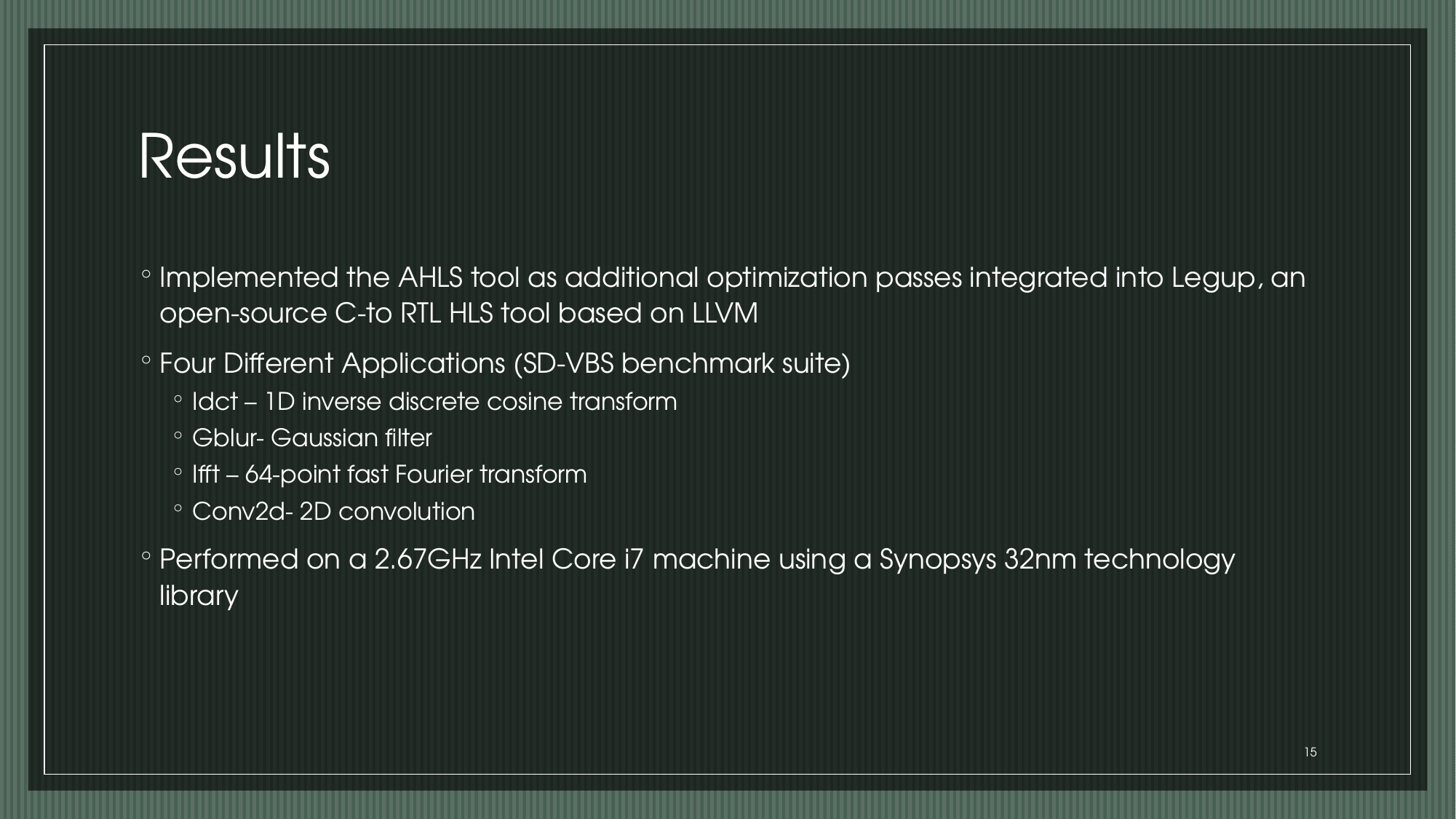

# Results
Implemented the AHLS tool as additional optimization passes integrated into Legup, an open-source C-to RTL HLS tool based on LLVM
Four Different Applications (SD-VBS benchmark suite)
Idct – 1D inverse discrete cosine transform
Gblur- Gaussian filter
Ifft – 64-point fast Fourier transform
Conv2d- 2D convolution
Performed on a 2.67GHz Intel Core i7 machine using a Synopsys 32nm technology library
15